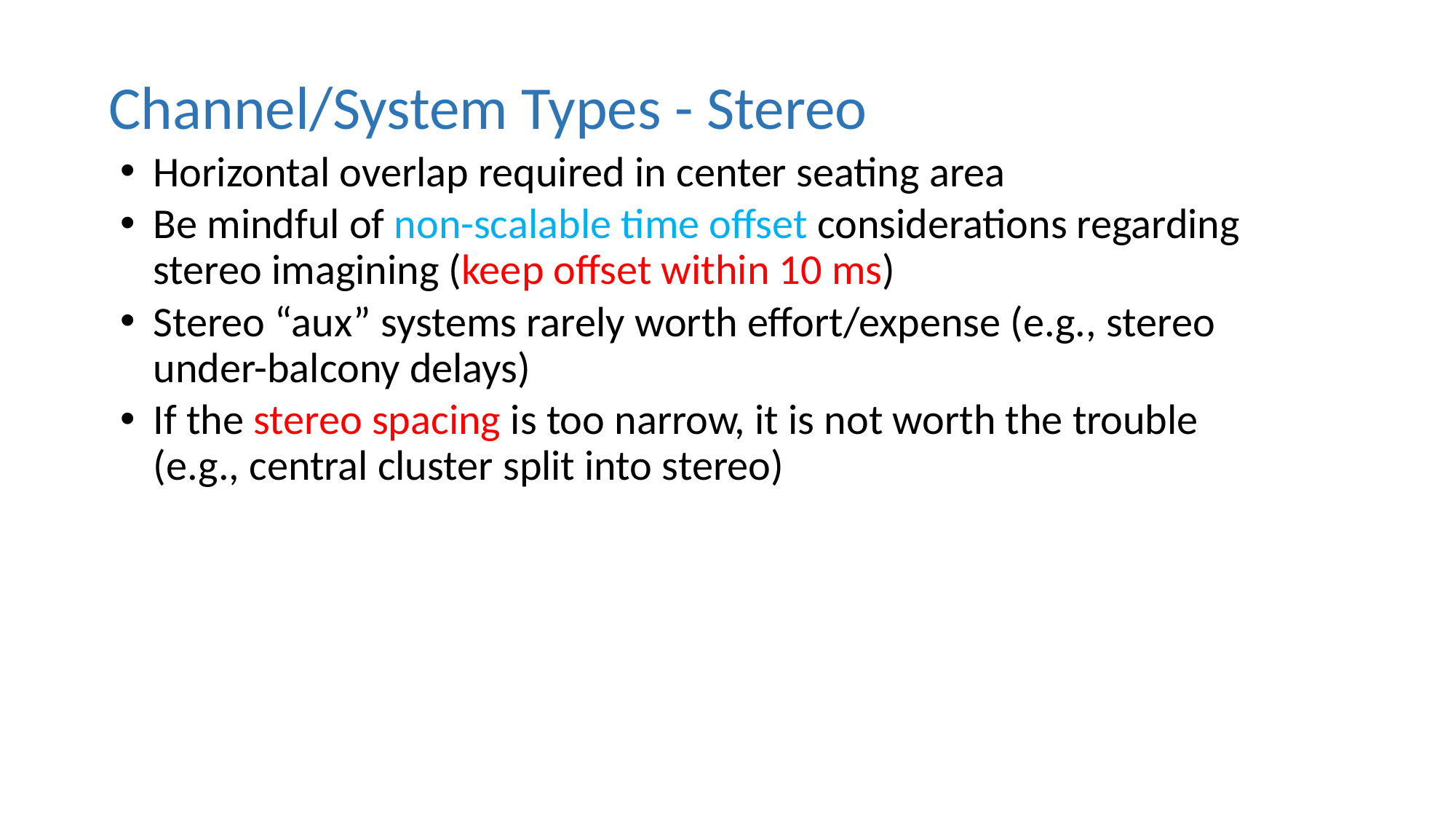

# Channel/System Types - Stereo
Horizontal overlap required in center seating area
Be mindful of non-scalable time offset considerations regarding stereo imagining (keep offset within 10 ms)
Stereo “aux” systems rarely worth effort/expense (e.g., stereo under-balcony delays)
If the stereo spacing is too narrow, it is not worth the trouble (e.g., central cluster split into stereo)